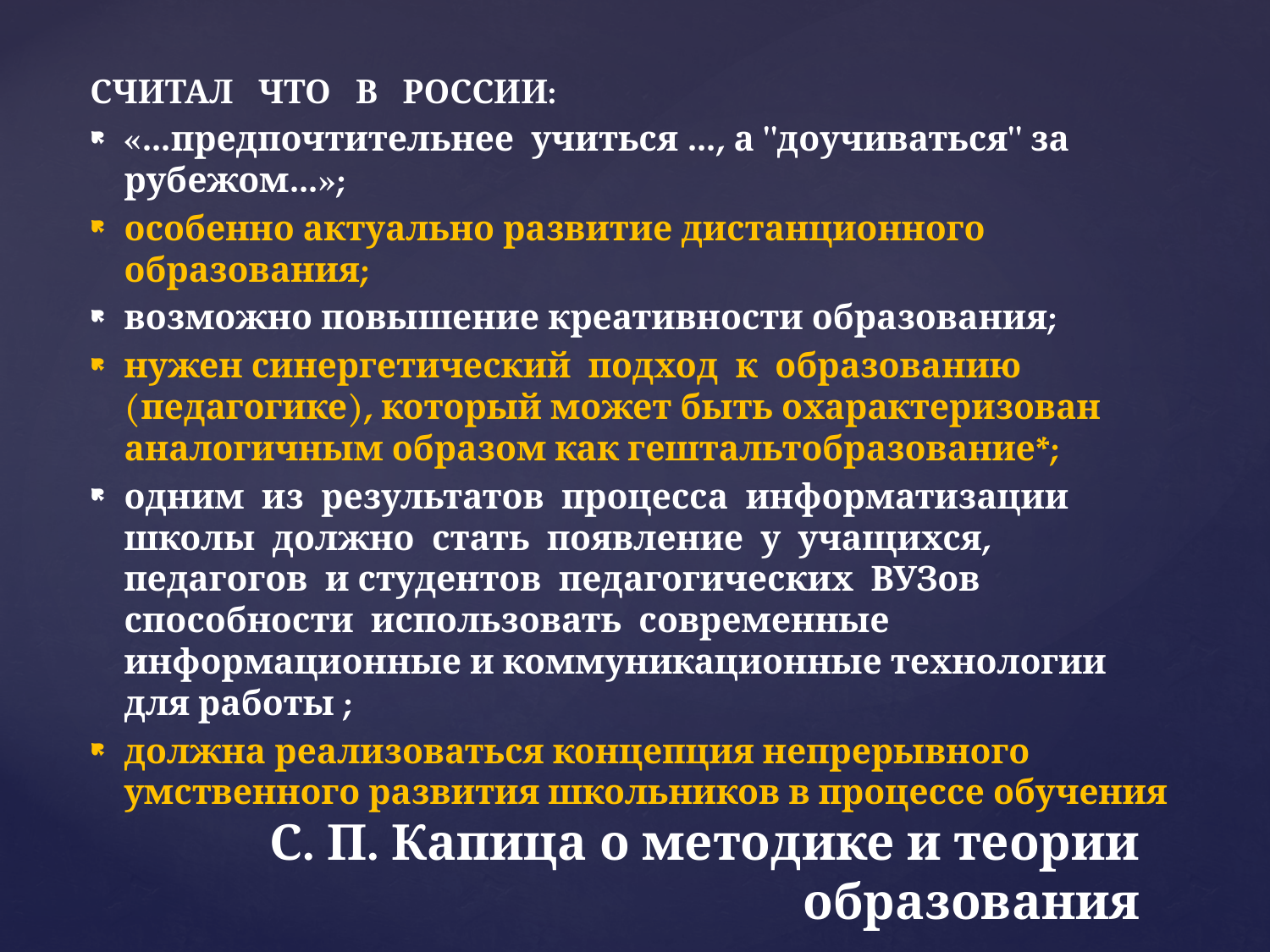

СЧИТАЛ   ЧТО   В   РОССИИ:
«…предпочтительнее  учиться …, а "доучиваться" за рубежом…»;
особенно актуально развитие дистанционного образования;
возможно повышение креативности образования;
нужен синергетический  подход  к  образованию (педагогике), который может быть охарактеризован аналогичным образом как гештальтобразование*;
одним  из  результатов  процесса  информатизации школы  должно  стать  появление  у  учащихся, педагогов  и студентов  педагогических  ВУЗов способности  использовать  современные информационные и коммуникационные технологии для работы ;
должна реализоваться концепция непрерывного умственного развития школьников в процессе обучения
# С. П. Капица о методике и теории образования